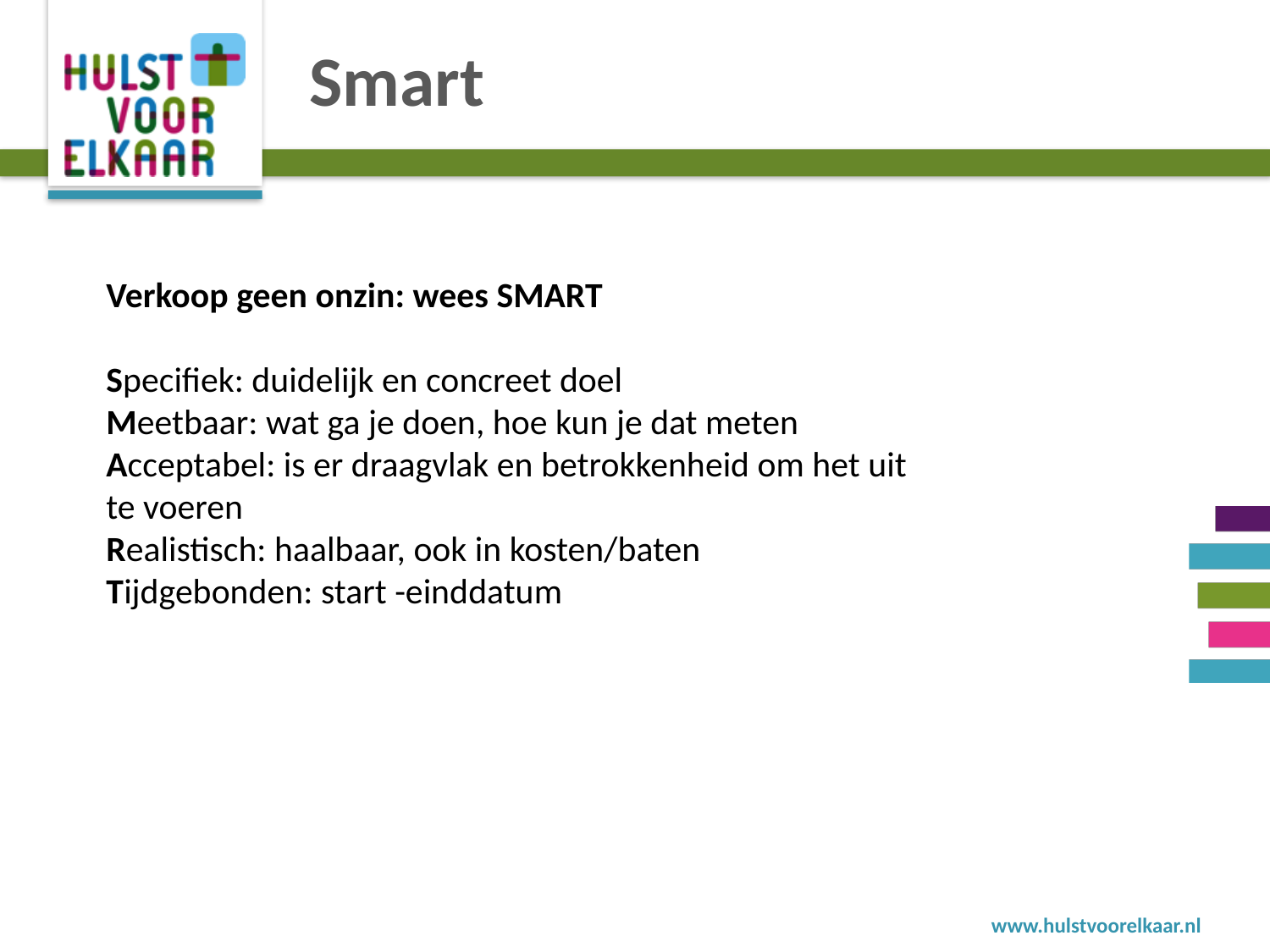

# Smart
Verkoop geen onzin: wees SMART

Specifiek: duidelijk en concreet doel
Meetbaar: wat ga je doen, hoe kun je dat meten
Acceptabel: is er draagvlak en betrokkenheid om het uit te voeren
Realistisch: haalbaar, ook in kosten/baten
Tijdgebonden: start -einddatum